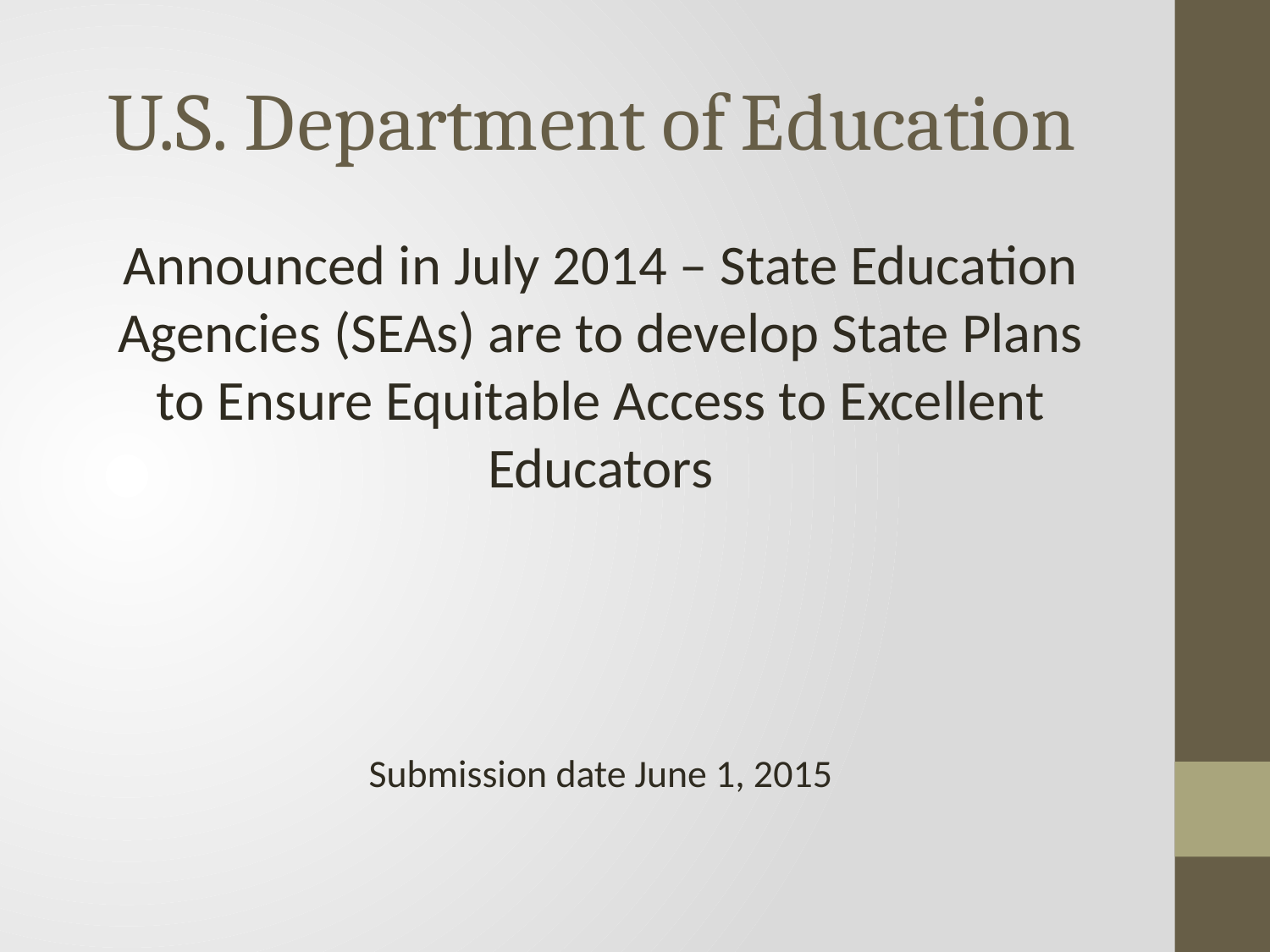

# U.S. Department of Education
Announced in July 2014 – State Education Agencies (SEAs) are to develop State Plans to Ensure Equitable Access to Excellent Educators

Submission date June 1, 2015